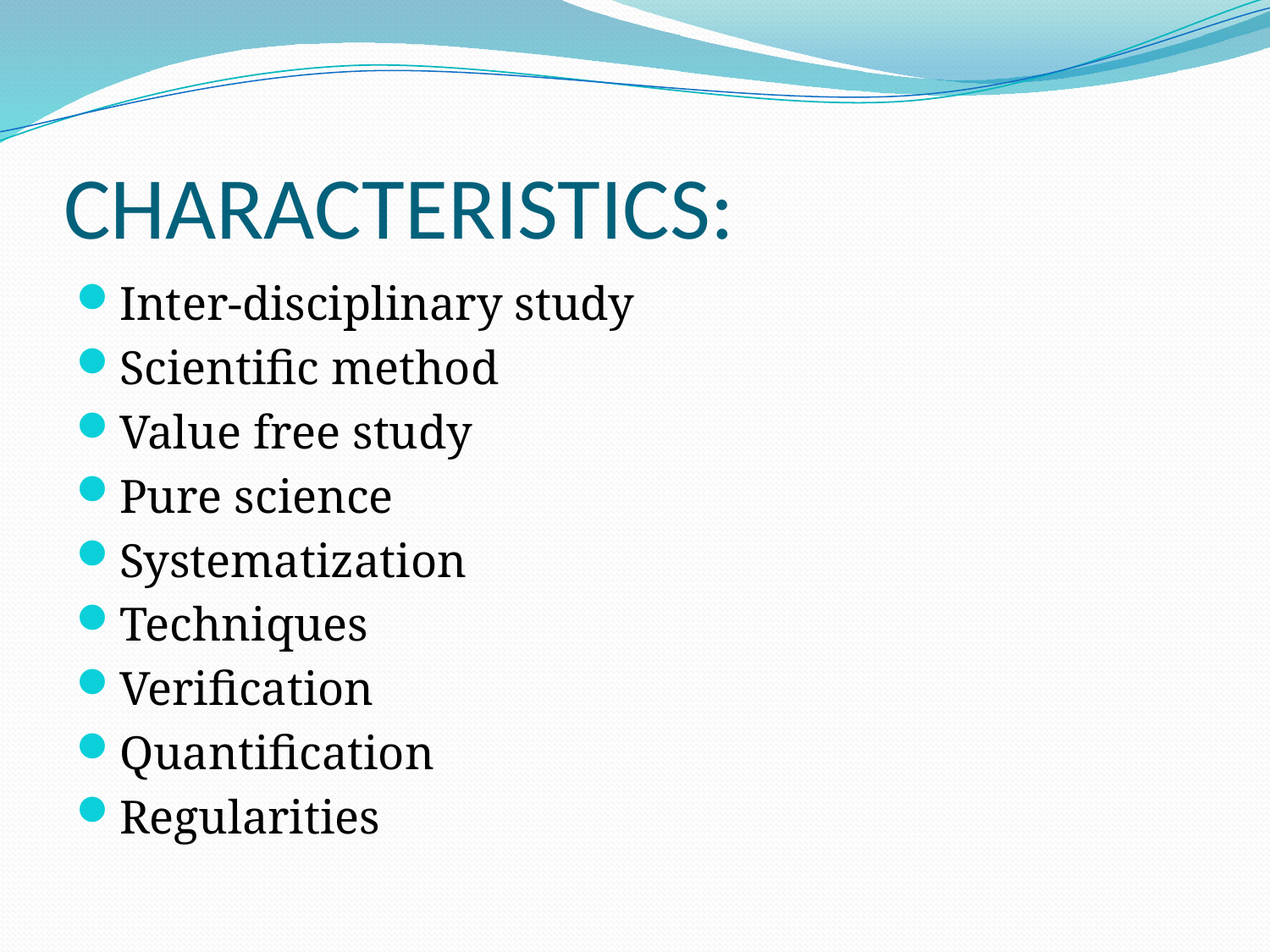

# CHARACTERISTICS:
Inter-disciplinary study
Scientific method
Value free study
Pure science
Systematization
Techniques
Verification
Quantification
Regularities